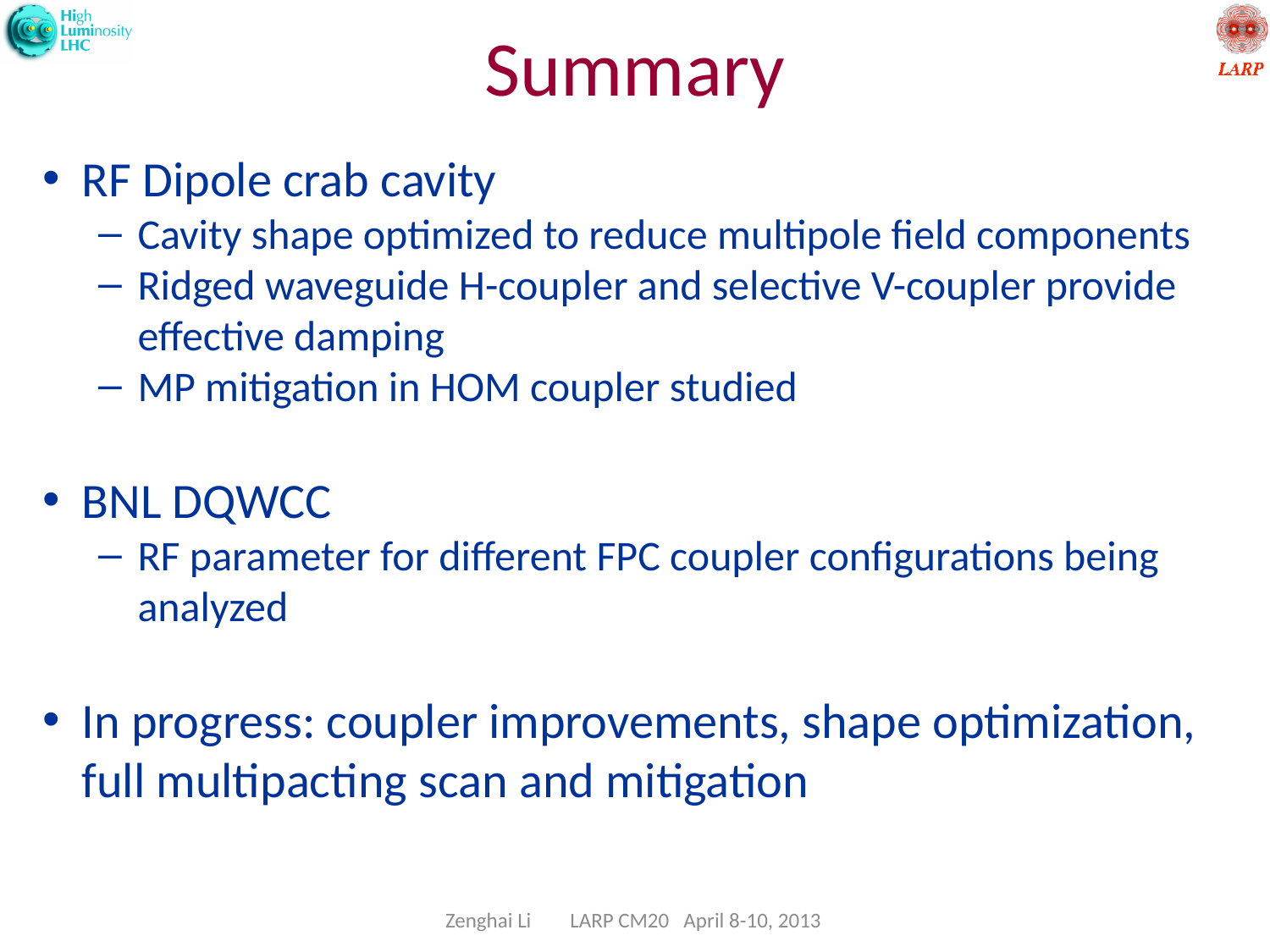

# Summary
RF Dipole crab cavity
Cavity shape optimized to reduce multipole field components
Ridged waveguide H-coupler and selective V-coupler provide effective damping
MP mitigation in HOM coupler studied

BNL DQWCC
RF parameter for different FPC coupler configurations being analyzed

In progress: coupler improvements, shape optimization, full multipacting scan and mitigation
Zenghai Li        LARP CM20   April 8-10, 2013